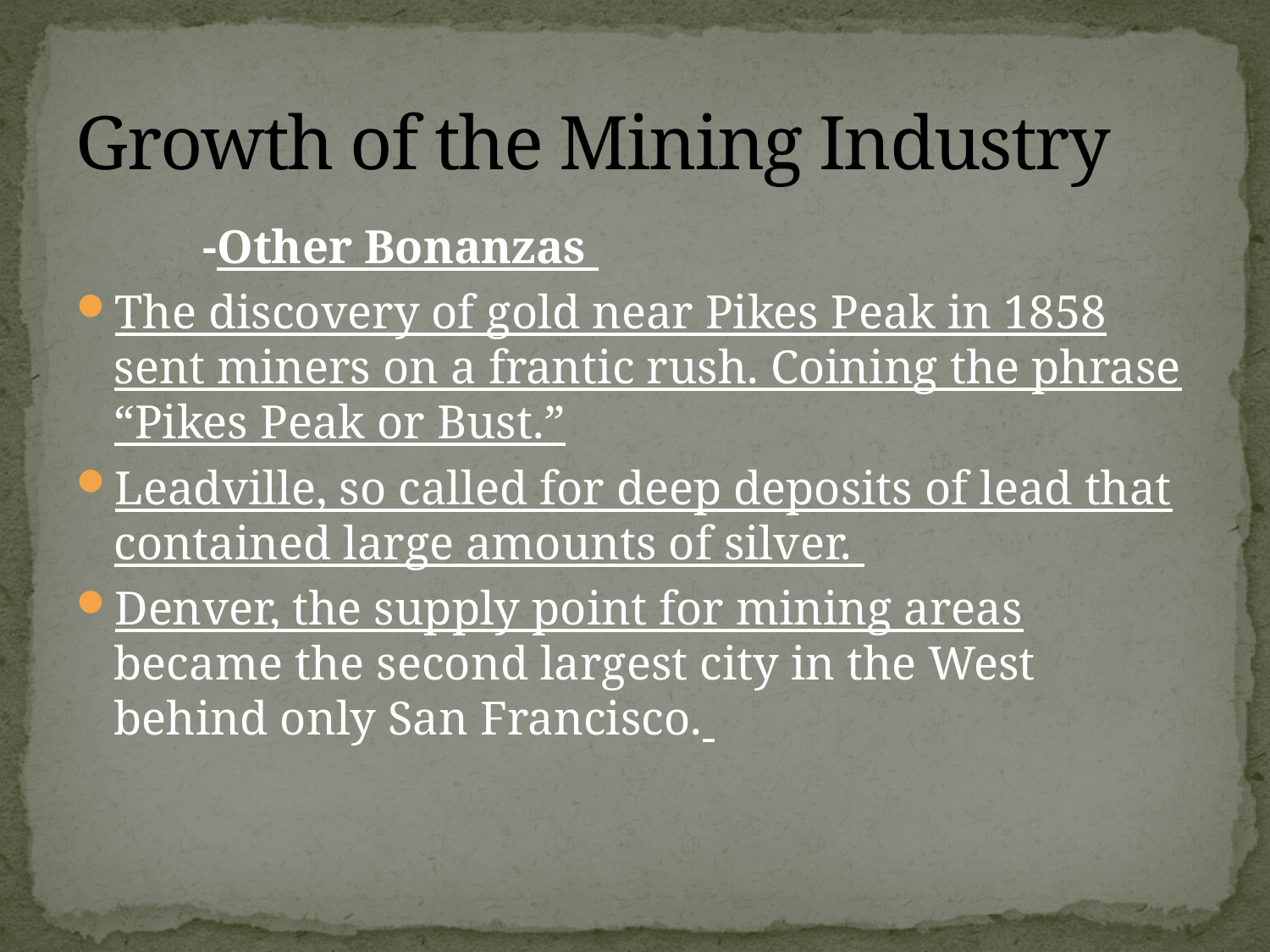

# Growth of the Mining Industry
	-Other Bonanzas
The discovery of gold near Pikes Peak in 1858 sent miners on a frantic rush. Coining the phrase “Pikes Peak or Bust.”
Leadville, so called for deep deposits of lead that contained large amounts of silver.
Denver, the supply point for mining areas became the second largest city in the West behind only San Francisco.